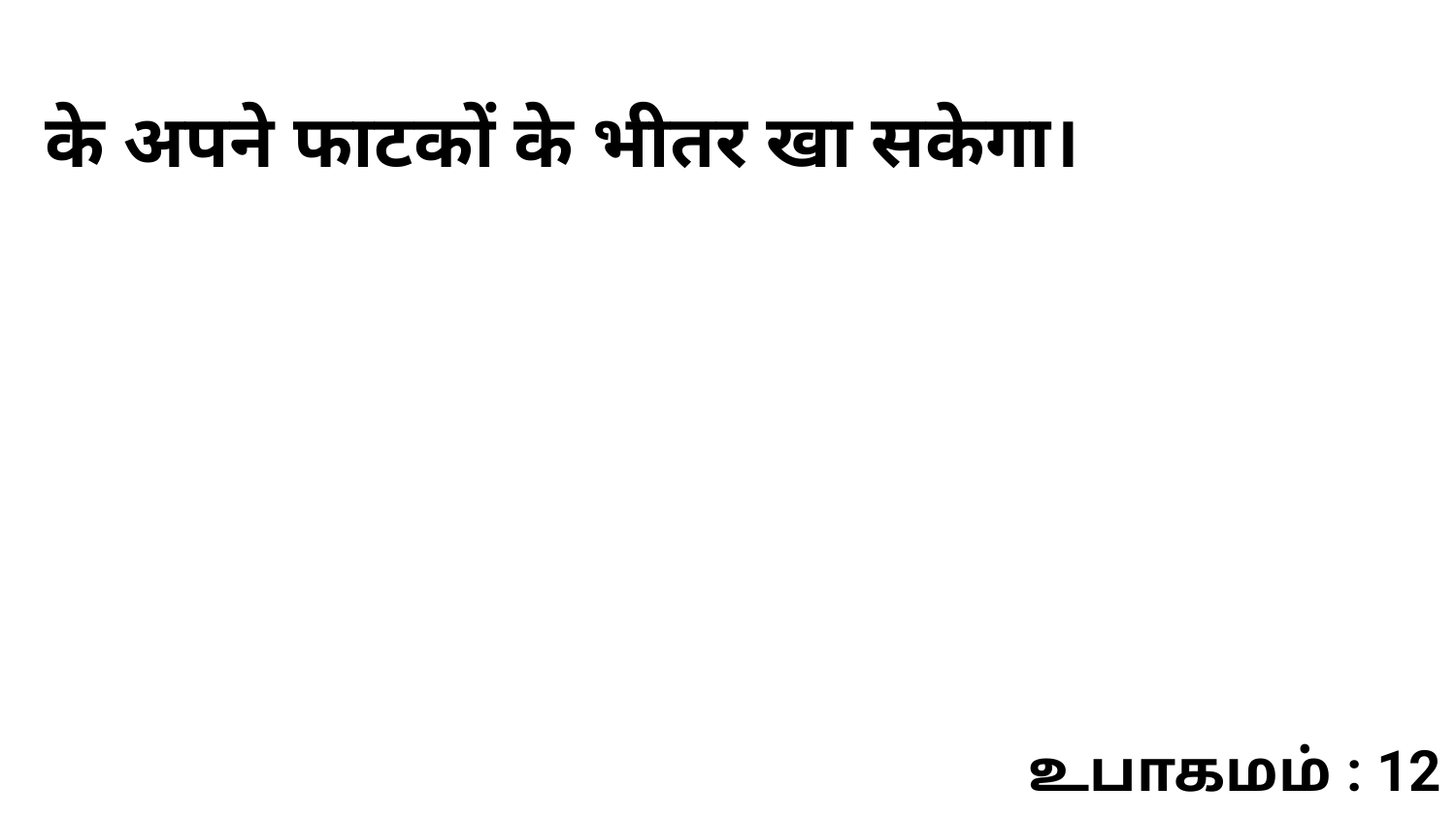

के अपने फाटकों के भीतर खा सकेगा।
உபாகமம் : 12